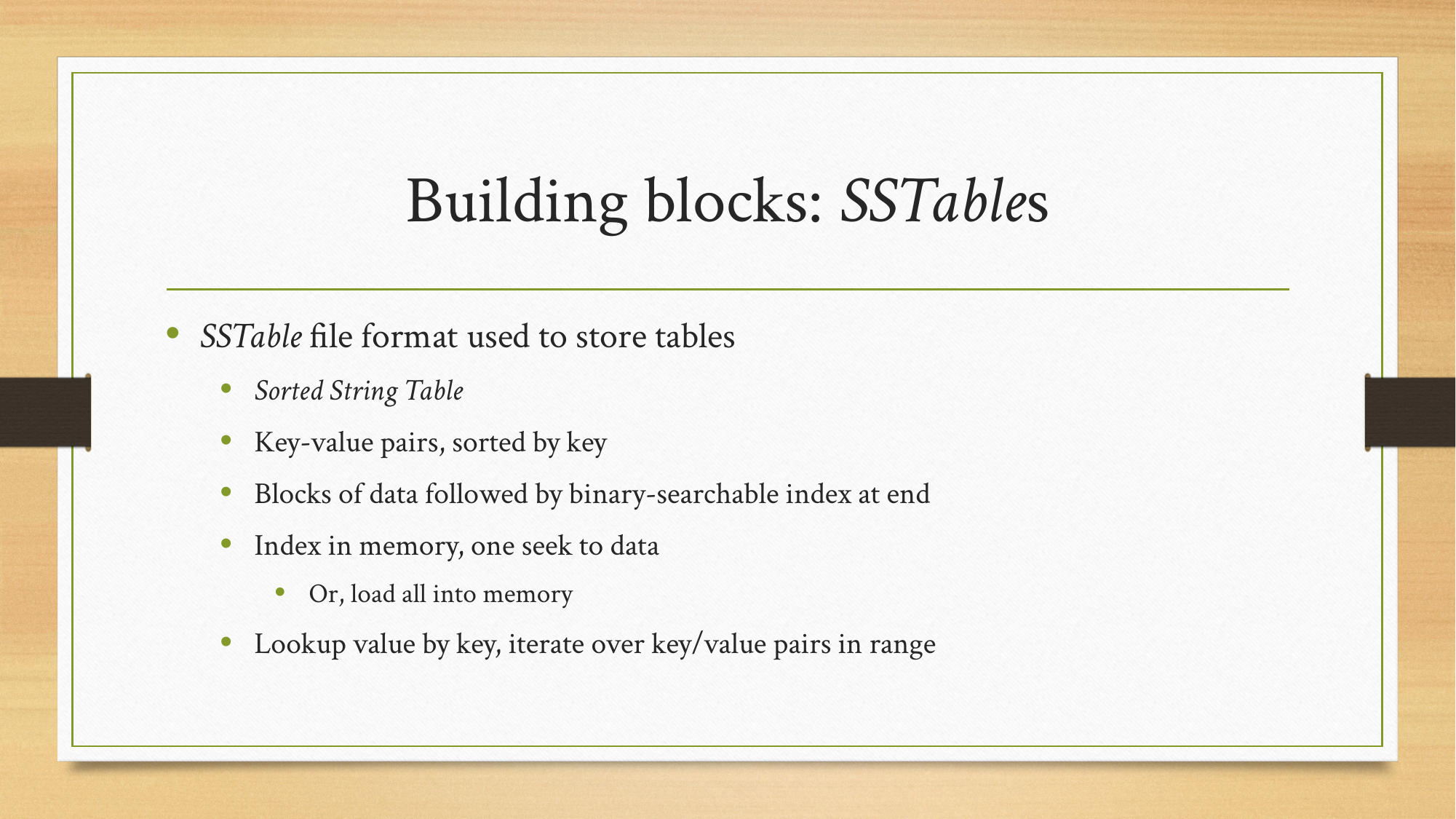

# Building blocks: SSTables
SSTable file format used to store tables
Sorted String Table
Key-value pairs, sorted by key
Blocks of data followed by binary-searchable index at end
Index in memory, one seek to data
Or, load all into memory
Lookup value by key, iterate over key/value pairs in range